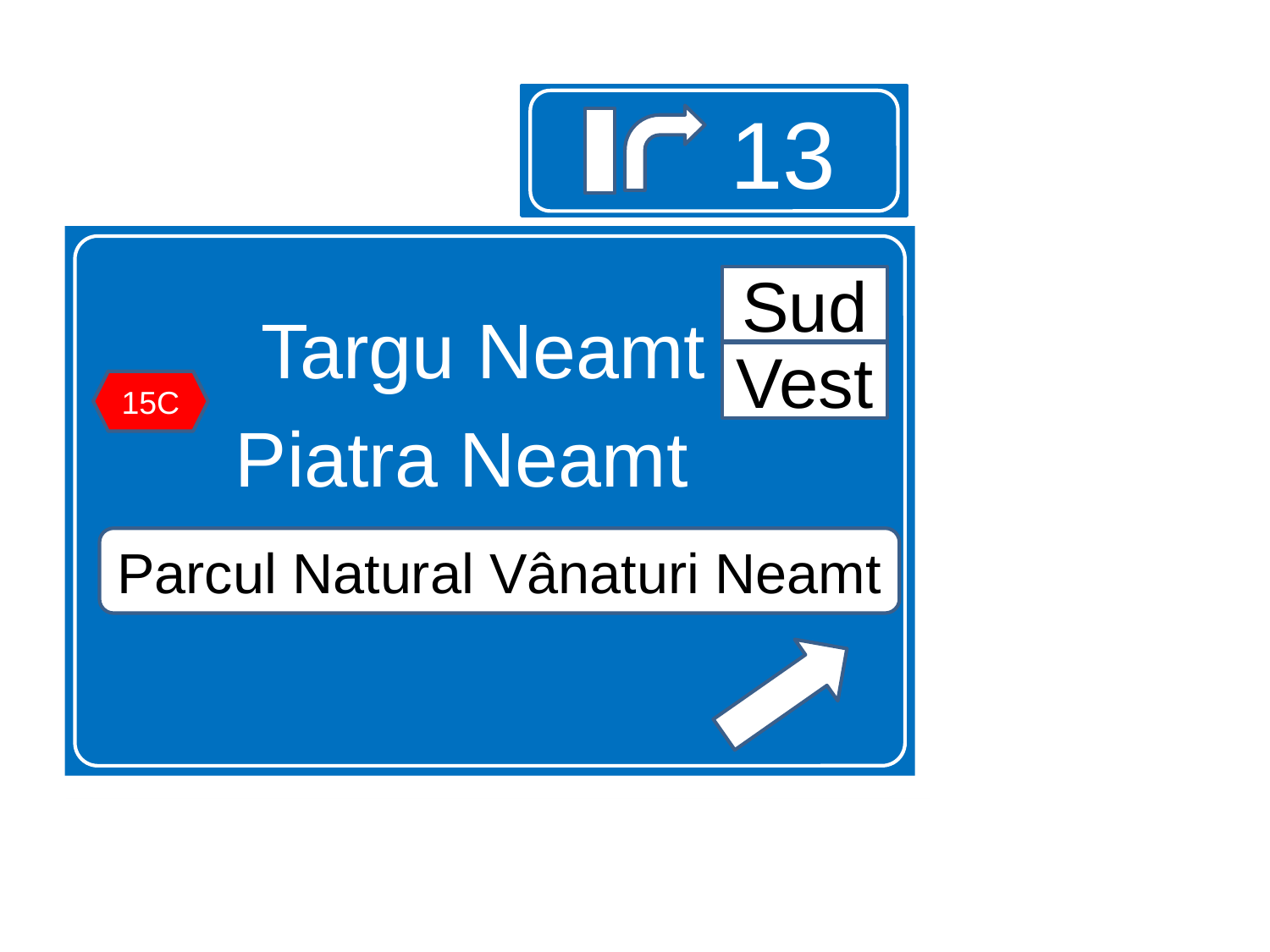

13

Targu Neamt
Piatra Neamt

Sud
Vest
15C
Parcul Natural Vânaturi Neamt